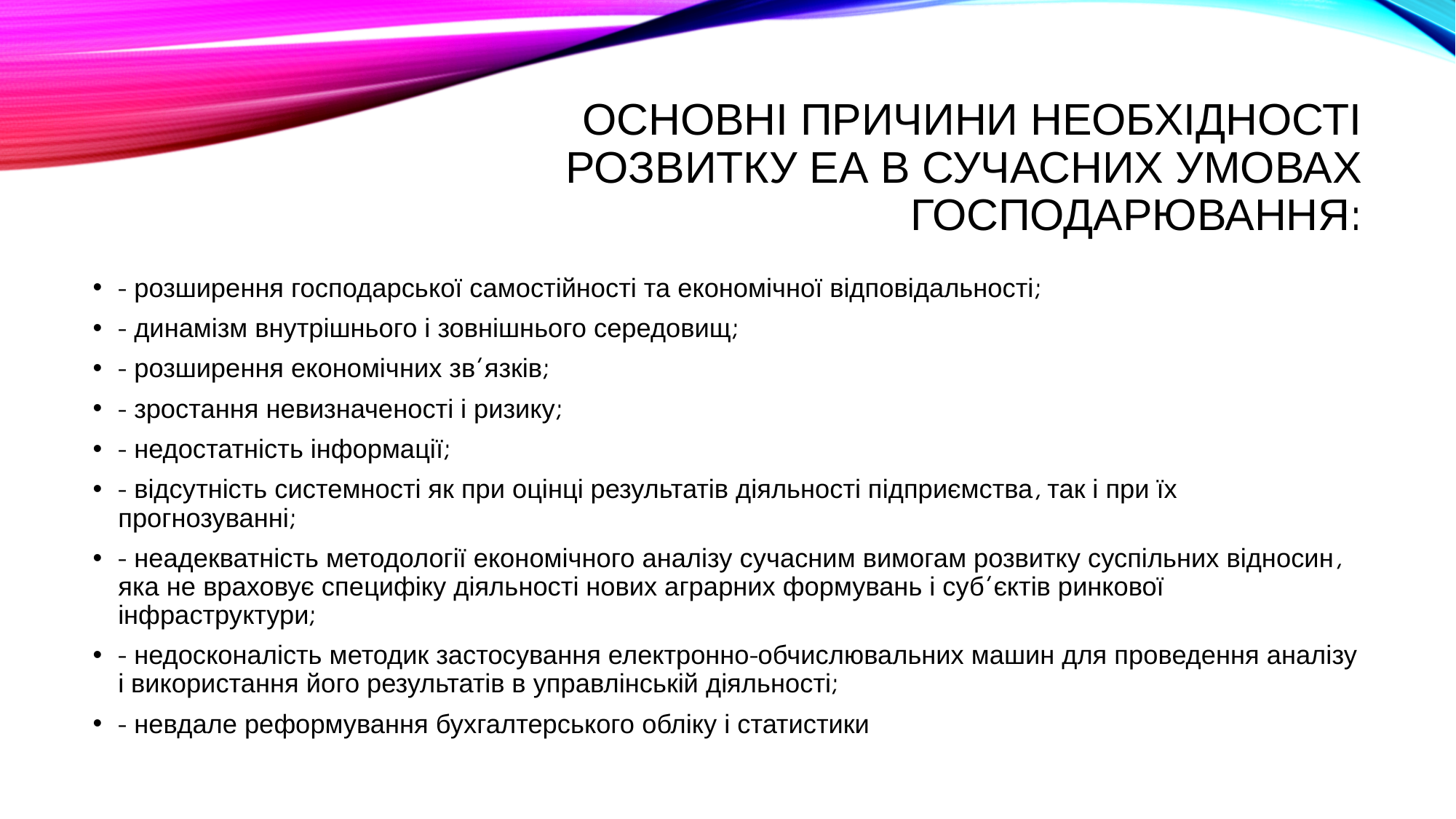

# Основні причини необхідності розвитку ЕА в сучасних умовах господарювання:
- розширення господарської самостійності та економічної відповідальності;
- динамізм внутрішнього і зовнішнього середовищ;
- розширення економічних зв’язків;
- зростання невизначеності і ризику;
- недостатність інформації;
- відсутність системності як при оцінці результатів діяльності підприємства, так і при їх прогнозуванні;
- неадекватність методології економічного аналізу сучасним вимогам розвитку суспільних відносин, яка не враховує специфіку діяльності нових аграрних формувань і суб’єктів ринкової інфраструктури;
- недосконалість методик застосування електронно-обчислювальних машин для проведення аналізу і використання його результатів в управлінській діяльності;
- невдале реформування бухгалтерського обліку і статистики